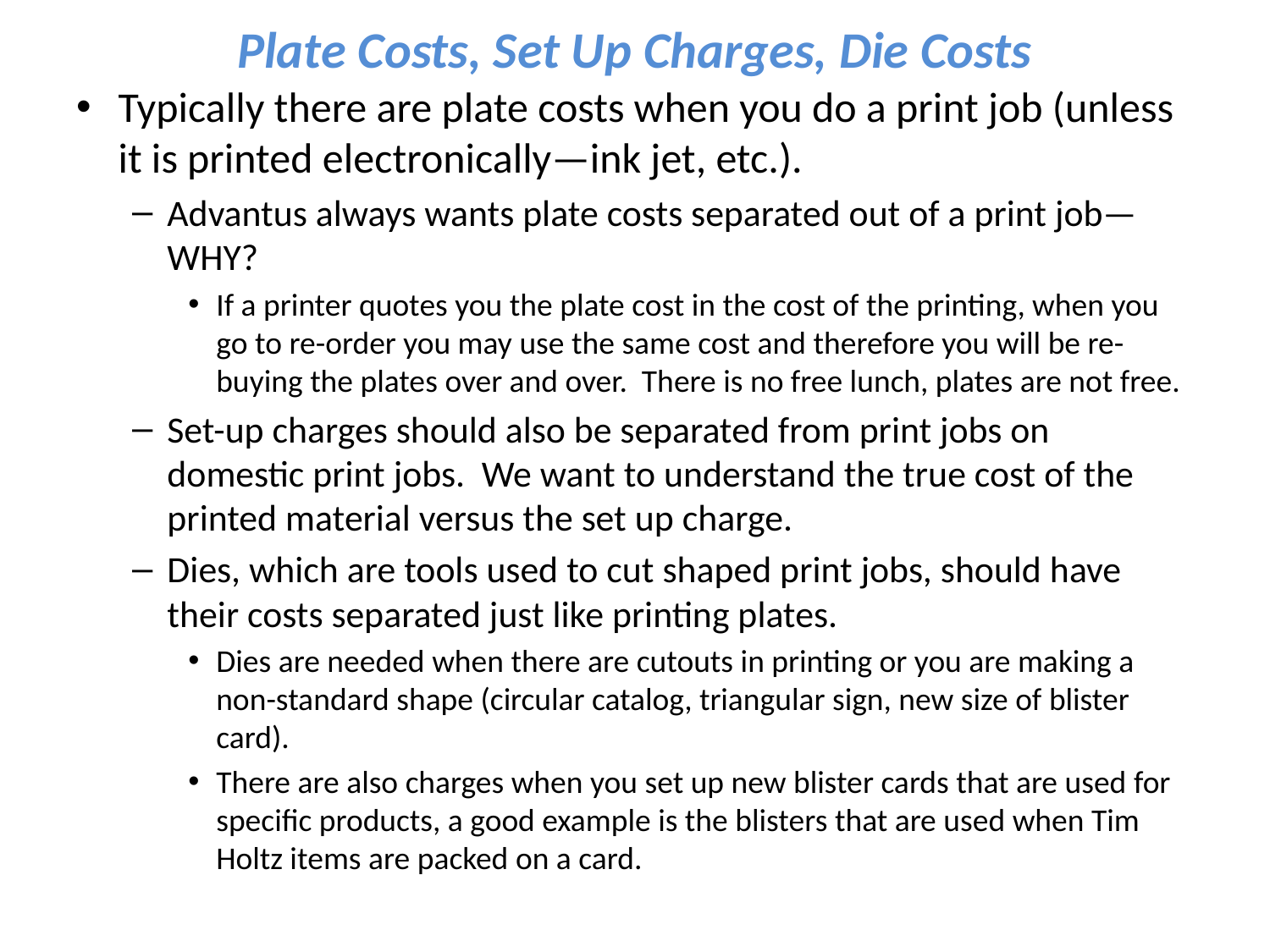

# Plate Costs, Set Up Charges, Die Costs
Typically there are plate costs when you do a print job (unless it is printed electronically—ink jet, etc.).
Advantus always wants plate costs separated out of a print job—WHY?
If a printer quotes you the plate cost in the cost of the printing, when you go to re-order you may use the same cost and therefore you will be re-buying the plates over and over.  There is no free lunch, plates are not free.
Set-up charges should also be separated from print jobs on domestic print jobs.  We want to understand the true cost of the printed material versus the set up charge.
Dies, which are tools used to cut shaped print jobs, should have their costs separated just like printing plates.
Dies are needed when there are cutouts in printing or you are making a non-standard shape (circular catalog, triangular sign, new size of blister card).
There are also charges when you set up new blister cards that are used for specific products, a good example is the blisters that are used when Tim Holtz items are packed on a card.